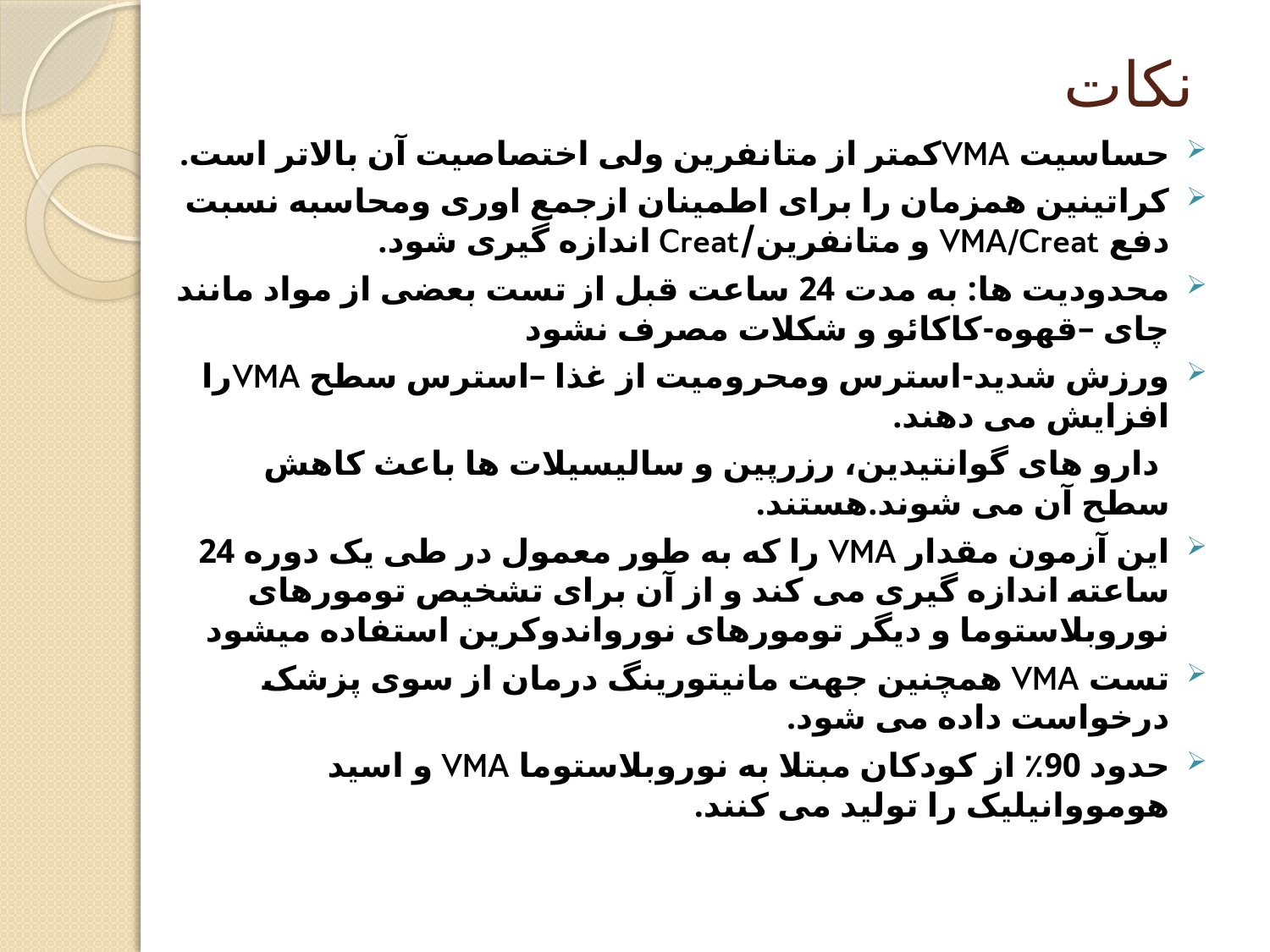

# نکات
حساسیت VMAکمتر از متانفرین ولی اختصاصیت آن بالاتر است.
کراتینین همزمان را برای اطمینان ازجمع اوری ومحاسبه نسبت دفع VMA/Creat و متانفرین/Creat اندازه گیری شود.
محدودیت ها: به مدت 24 ساعت قبل از تست بعضی از مواد مانند چای –قهوه-کاکائو و شکلات مصرف نشود
ورزش شدید-استرس ومحرومیت از غذا –استرس سطح VMAرا افزایش می دهند.
     دارو های گوانتیدین، رزرپین و سالیسیلات ها باعث کاهش سطح آن می شوند.هستند.
این آزمون مقدار VMA را که به طور معمول در طی یک دوره 24 ساعته اندازه گیری می کند و از آن برای تشخیص تومورهای نوروبلاستوما و دیگر تومورهای نورواندوکرین استفاده میشود
تست VMA همچنین جهت مانیتورینگ درمان از سوی پزشک درخواست داده می شود.
حدود 90٪ از کودکان مبتلا به نوروبلاستوما VMA و اسید هومووانیلیک را تولید می کنند.